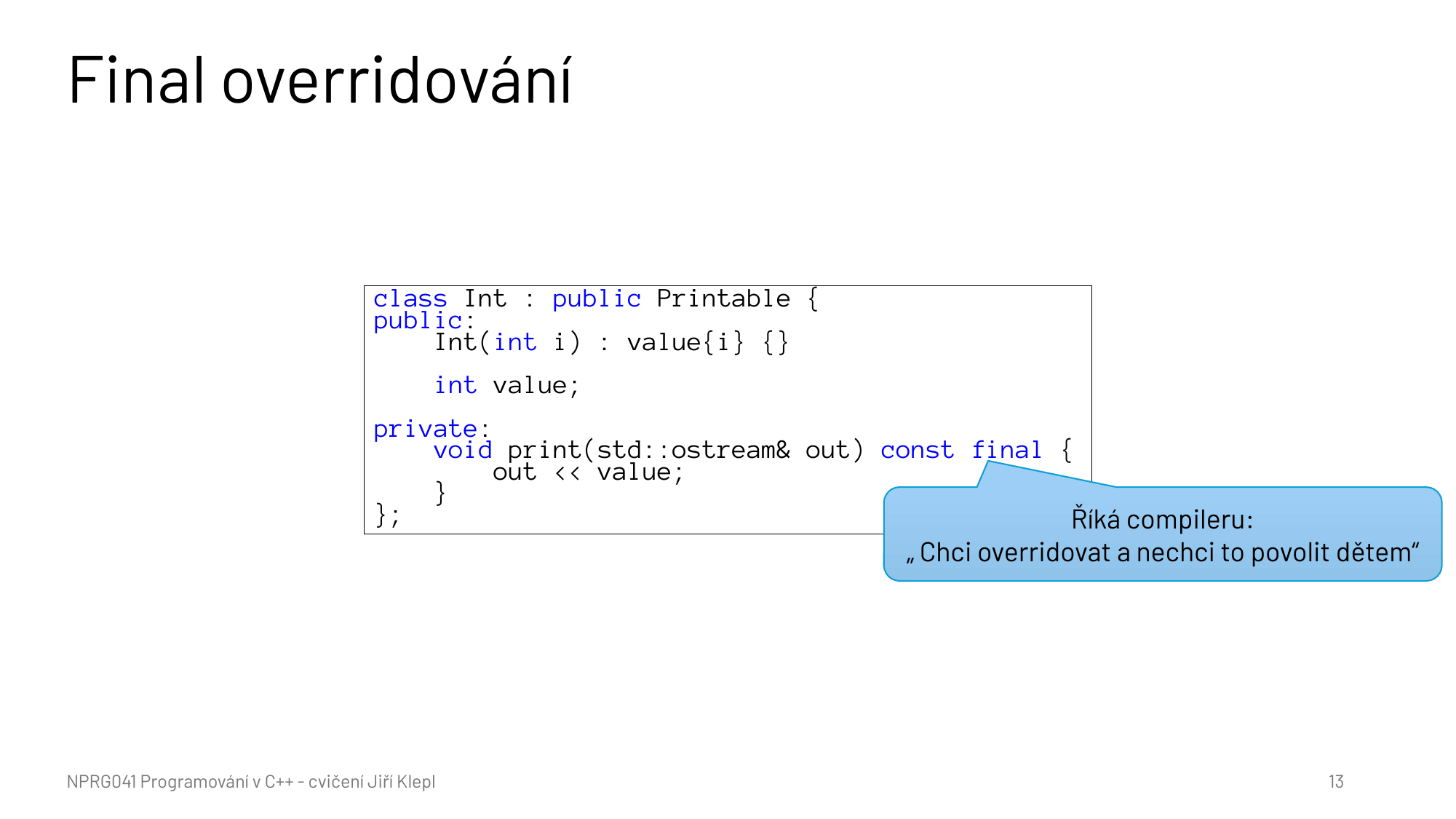

# Final overridování
class Int : public Printable {
public:
    Int(int i) : value{i} {}
    int value;
private:
    void print(std::ostream& out) const final {
        out << value;
    }
};
Říká compileru:
„ Chci overridovat a nechci to povolit dětem“
NPRG041 Programování v C++ - cvičení Jiří Klepl
13